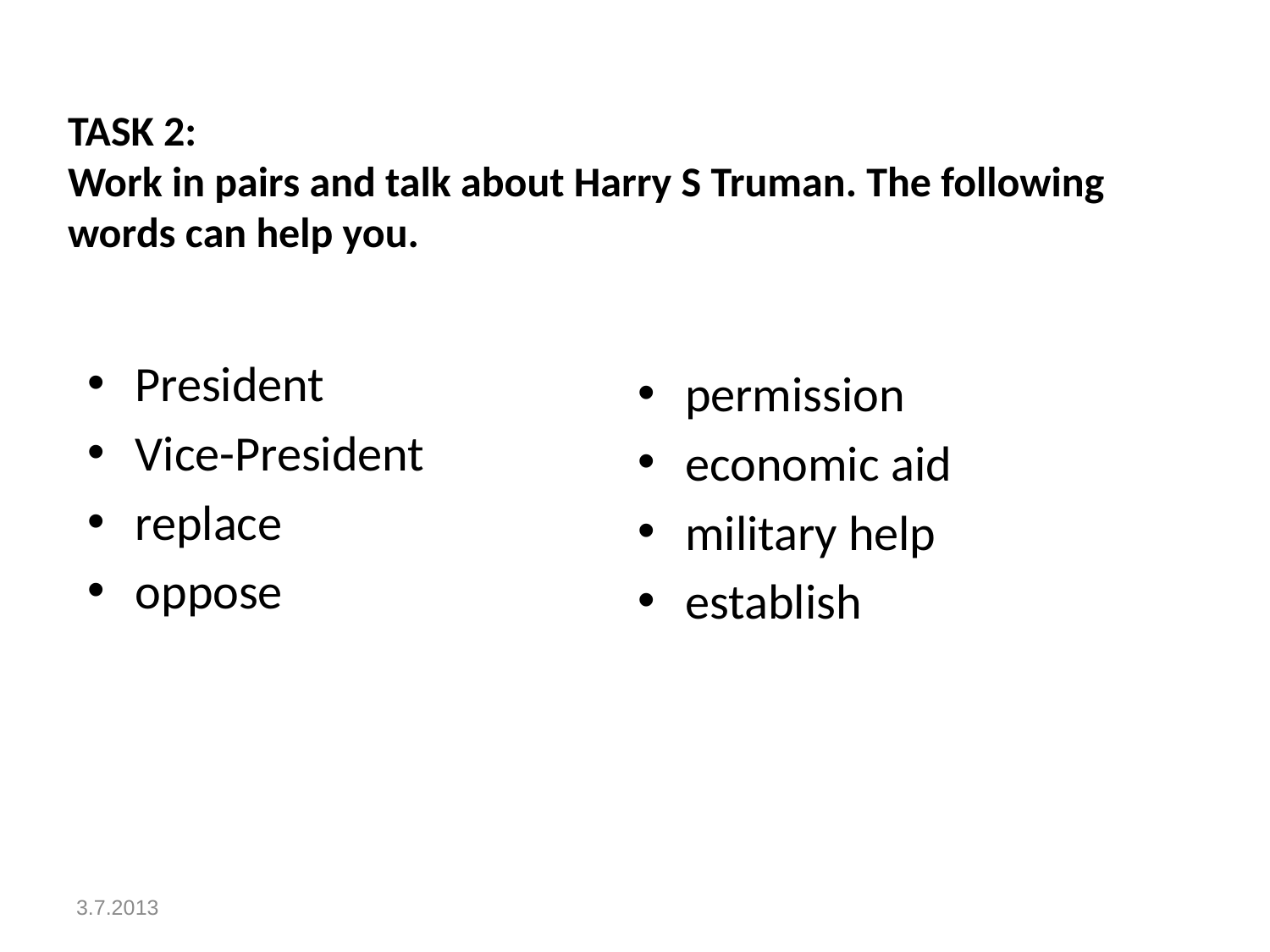

# TASK 2: Work in pairs and talk about Harry S Truman. The following words can help you.
President
Vice-President
replace
oppose

permission
economic aid
military help
establish

3.7.2013